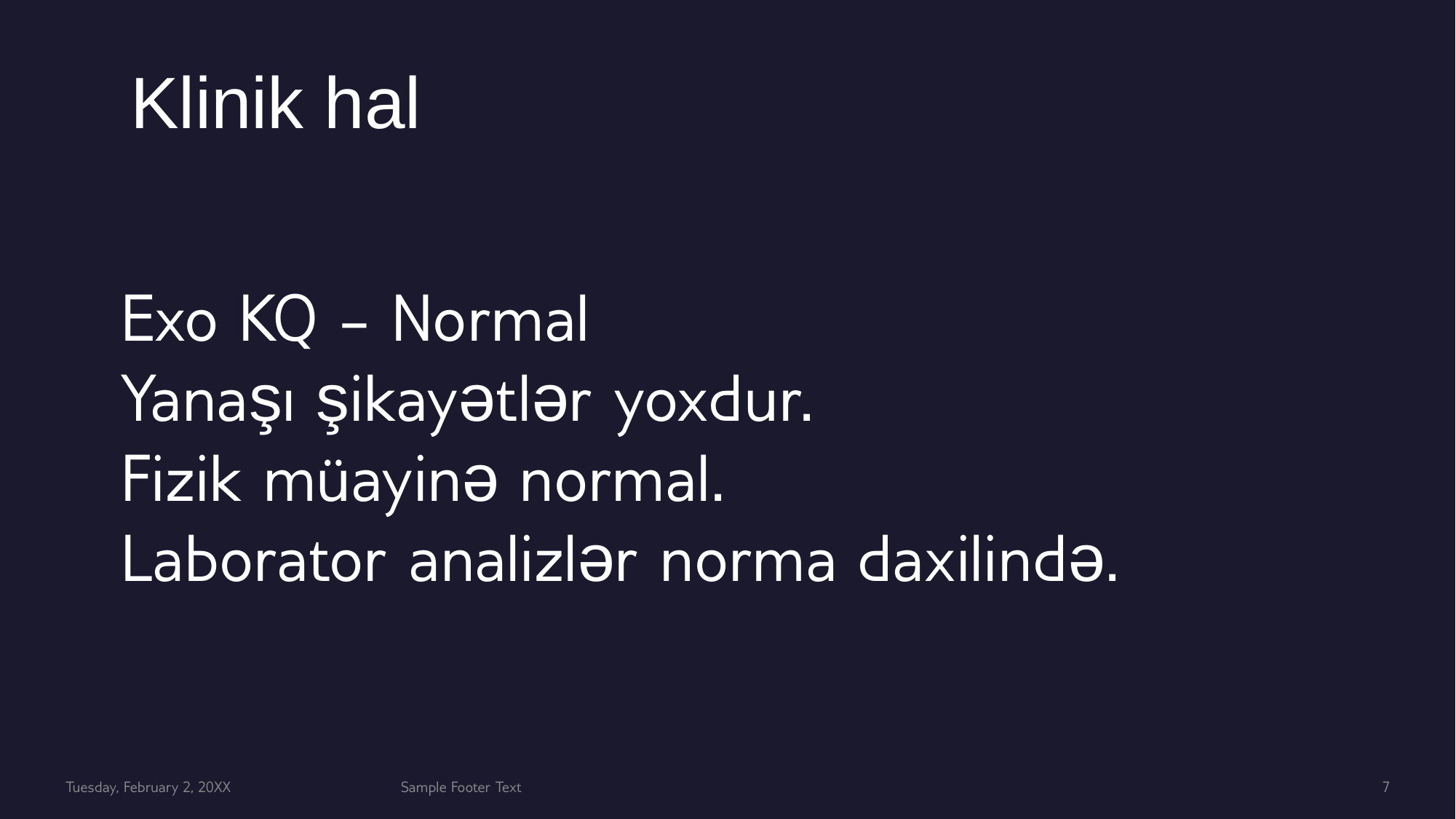

Klinik hal
Exo KQ – Normal
Yanaşı şikayətlər yoxdur.
Fizik müayinə normal.
Laborator analizlər norma daxilində.

Tuesday, February 2, 20XX
Sample Footer Text
7